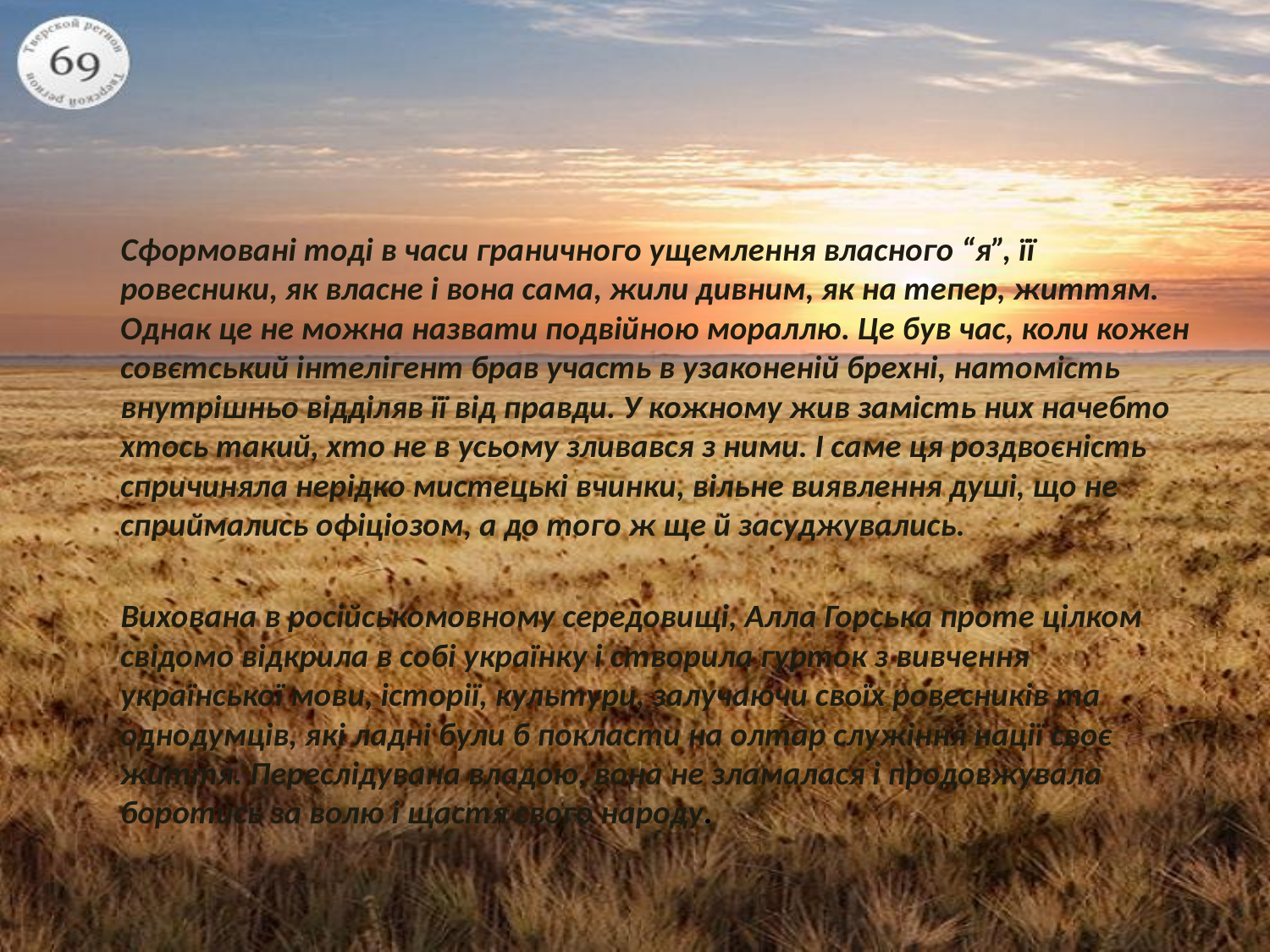

#
      Сформовані тоді в часи граничного ущемлення власного “я”, її ровесники, як власне і вона сама, жили дивним, як на тепер, життям. Однак це не можна назвати подвійною мораллю. Це був час, коли кожен совєтський інтелігент брав участь в узаконеній брехні, натомість внутрішньо відділяв її від правди. У кожному жив замість них начебто хтось такий, хто не в усьому зливався з ними. І саме ця роздвоєність спричиняла нерідко мистецькі вчинки, вільне виявлення душі, що не сприймались офіціозом, а до того ж ще й засуджувались.

      Вихована в російськомовному середовищі, Алла Горська проте цілком свідомо відкрила в собі українку і створила гурток з вивчення української мови, історії, культури, залучаючи своїх ровесників та однодумців, які ладні були б покласти на олтар служіння нації своє життя. Переслідувана владою, вона не зламалася і продовжувала боротись за волю і щастя свого народу.